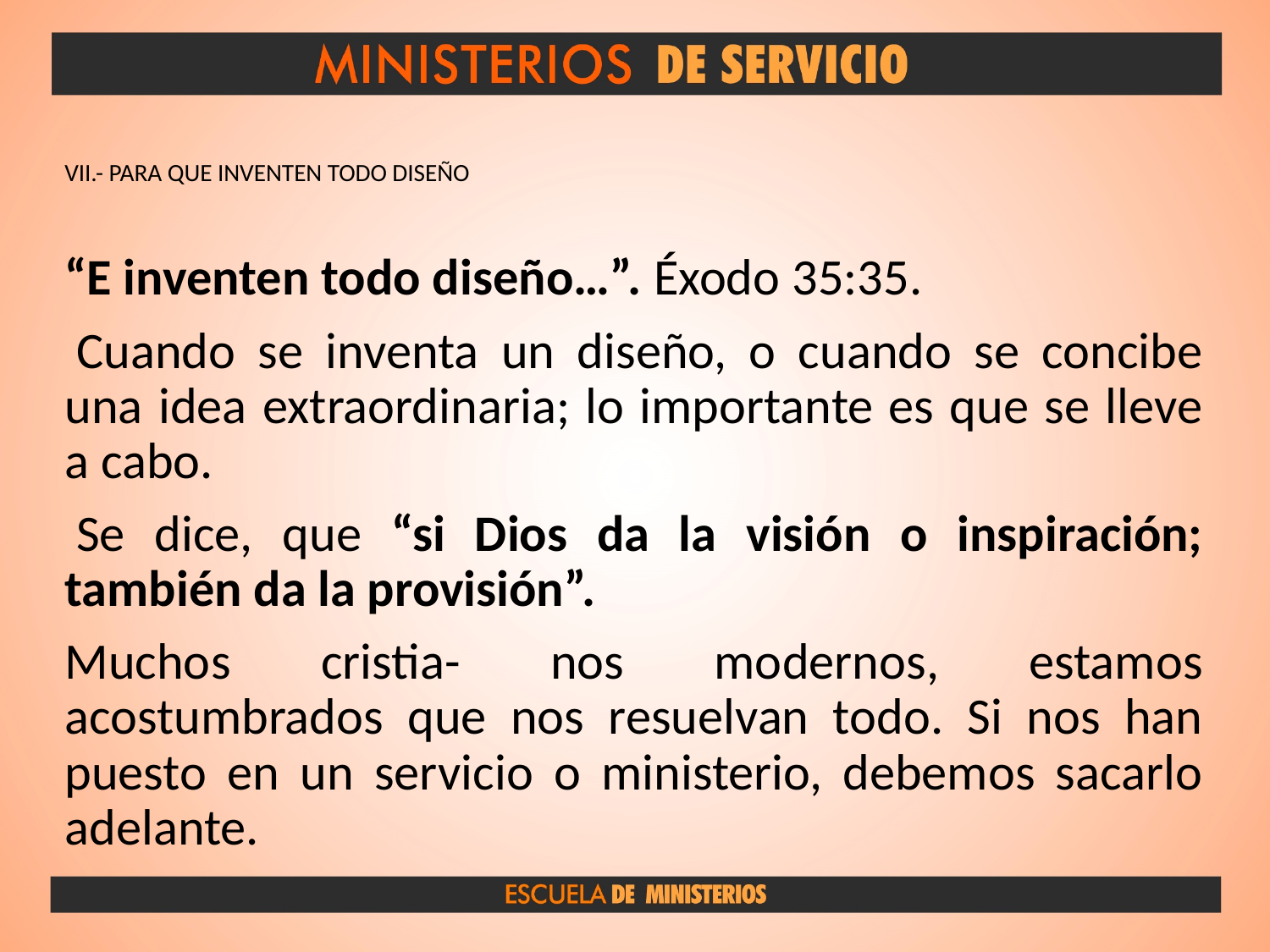

# VII.- PARA QUE INVENTEN TODO DISEÑO
“E inventen todo diseño…”. Éxodo 35:35.
 Cuando se inventa un diseño, o cuando se concibe una idea extraordinaria; lo importante es que se lleve a cabo.
 Se dice, que “si Dios da la visión o inspiración; también da la provisión”.
Muchos cristia- nos modernos, estamos acostumbrados que nos resuelvan todo. Si nos han puesto en un servicio o ministerio, debemos sacarlo adelante.